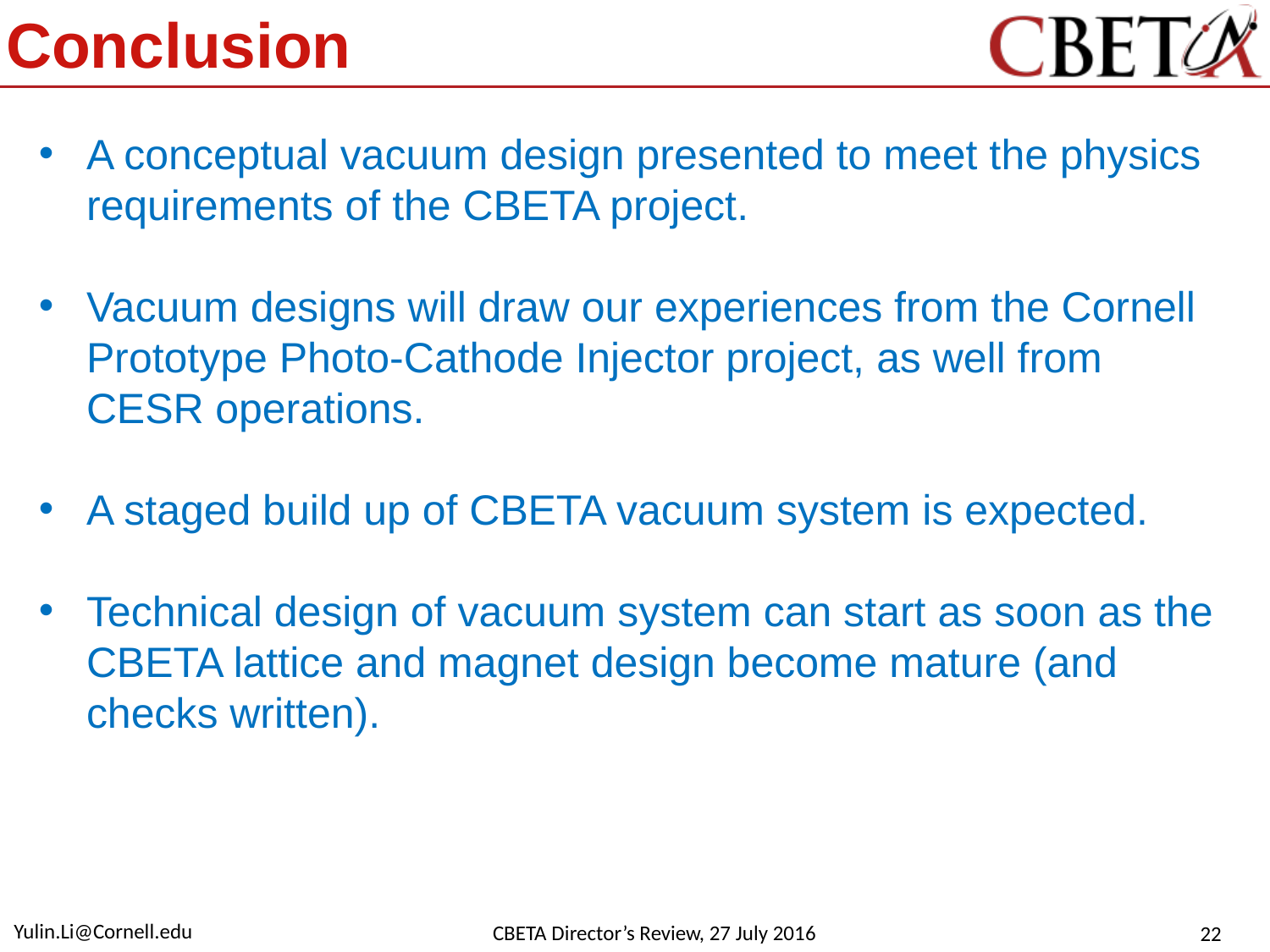

# Conclusion
A conceptual vacuum design presented to meet the physics requirements of the CBETA project.
Vacuum designs will draw our experiences from the Cornell Prototype Photo-Cathode Injector project, as well from CESR operations.
A staged build up of CBETA vacuum system is expected.
Technical design of vacuum system can start as soon as the CBETA lattice and magnet design become mature (and checks written).